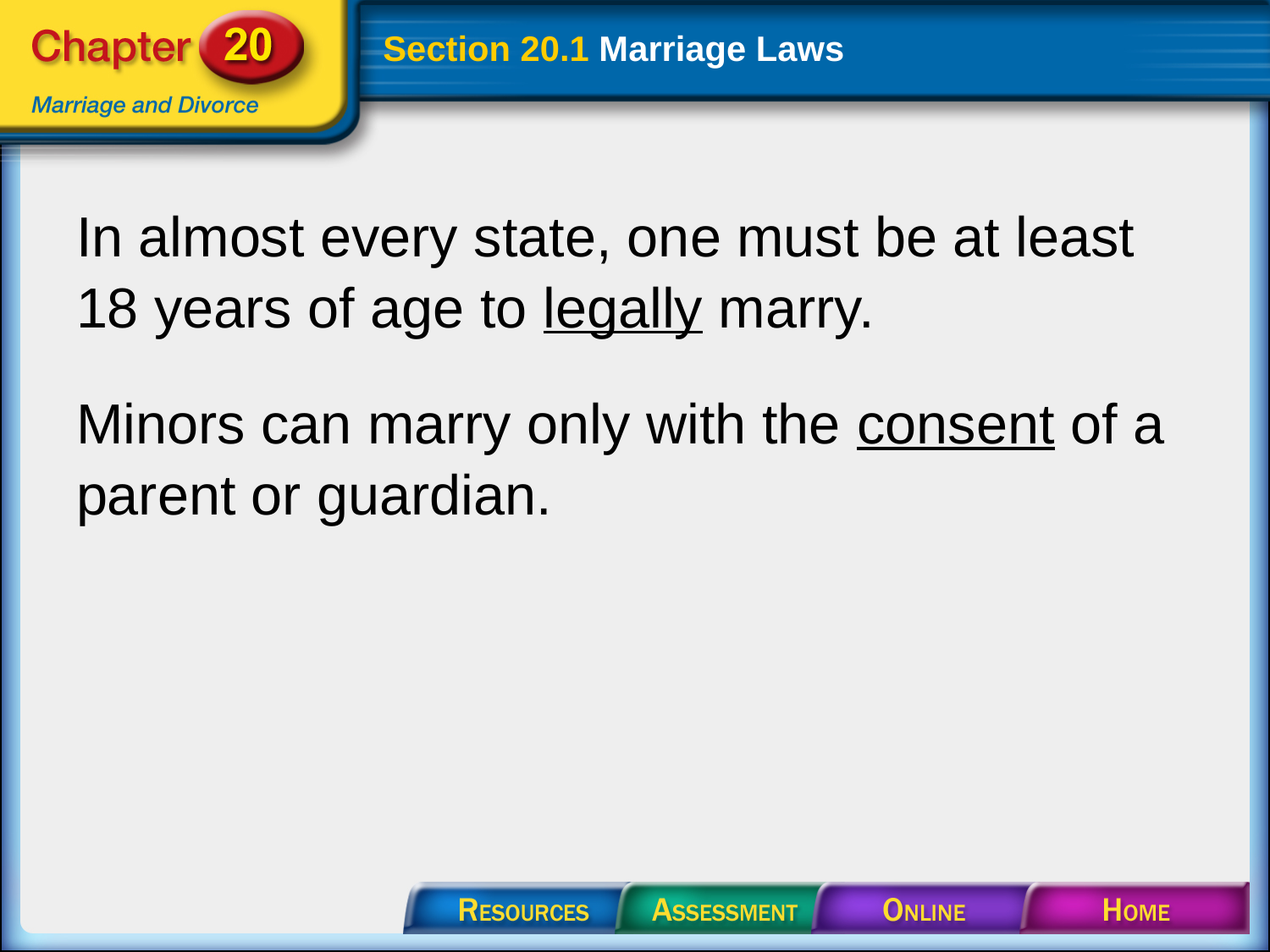

# Section 20.1 Marriage Laws
In almost every state, one must be at least 18 years of age to legally marry.
Minors can marry only with the consent of a parent or guardian.